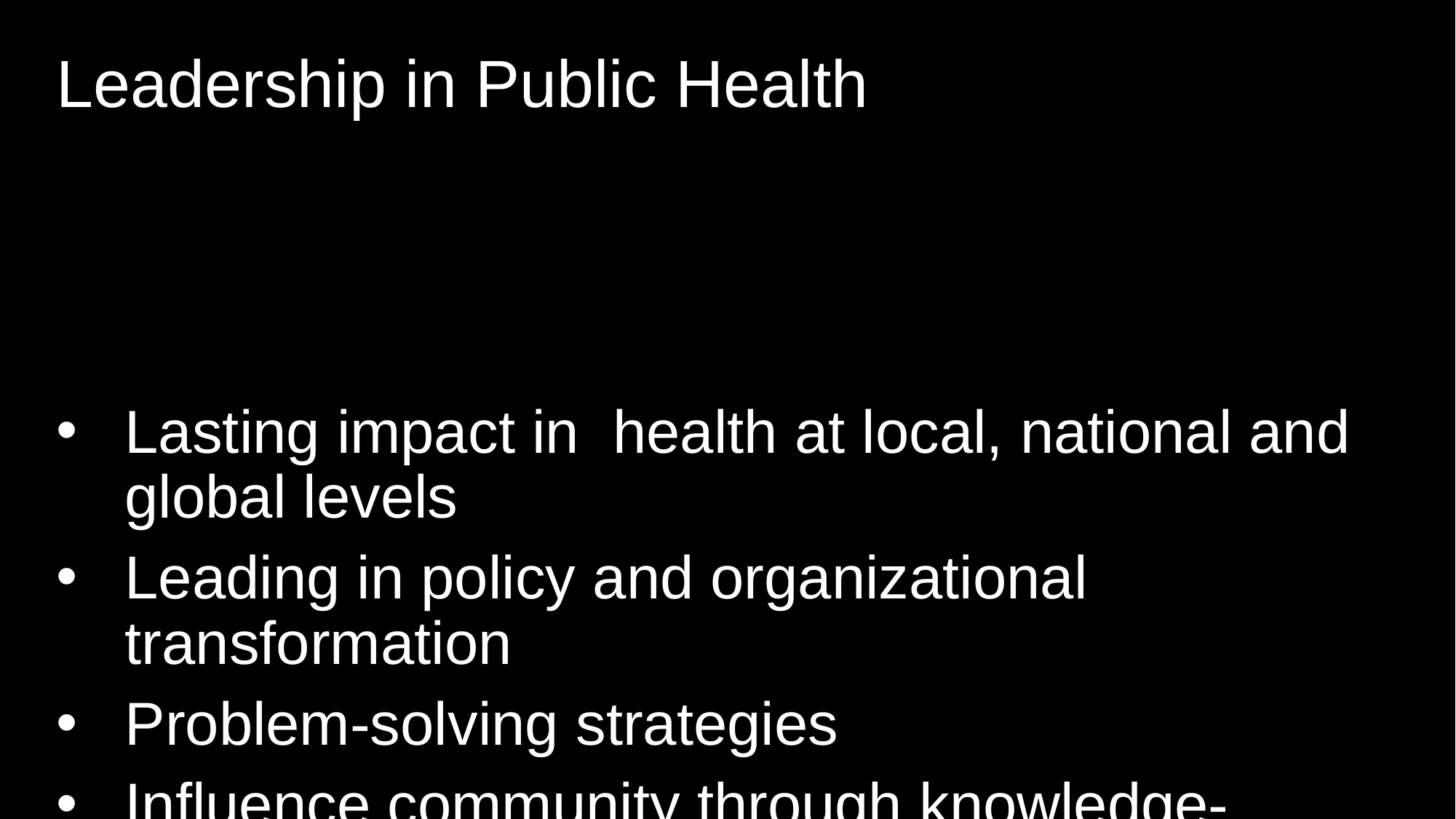

Leadership in Public Health
# Lasting impact in  health at local, national and global levels
Leading in policy and organizational transformation
Problem-solving strategies
Influence community through knowledge-based ideas and approaches
 Informed leader who is equipped to take on complex public health challenges
Coordination and multisectoral approach